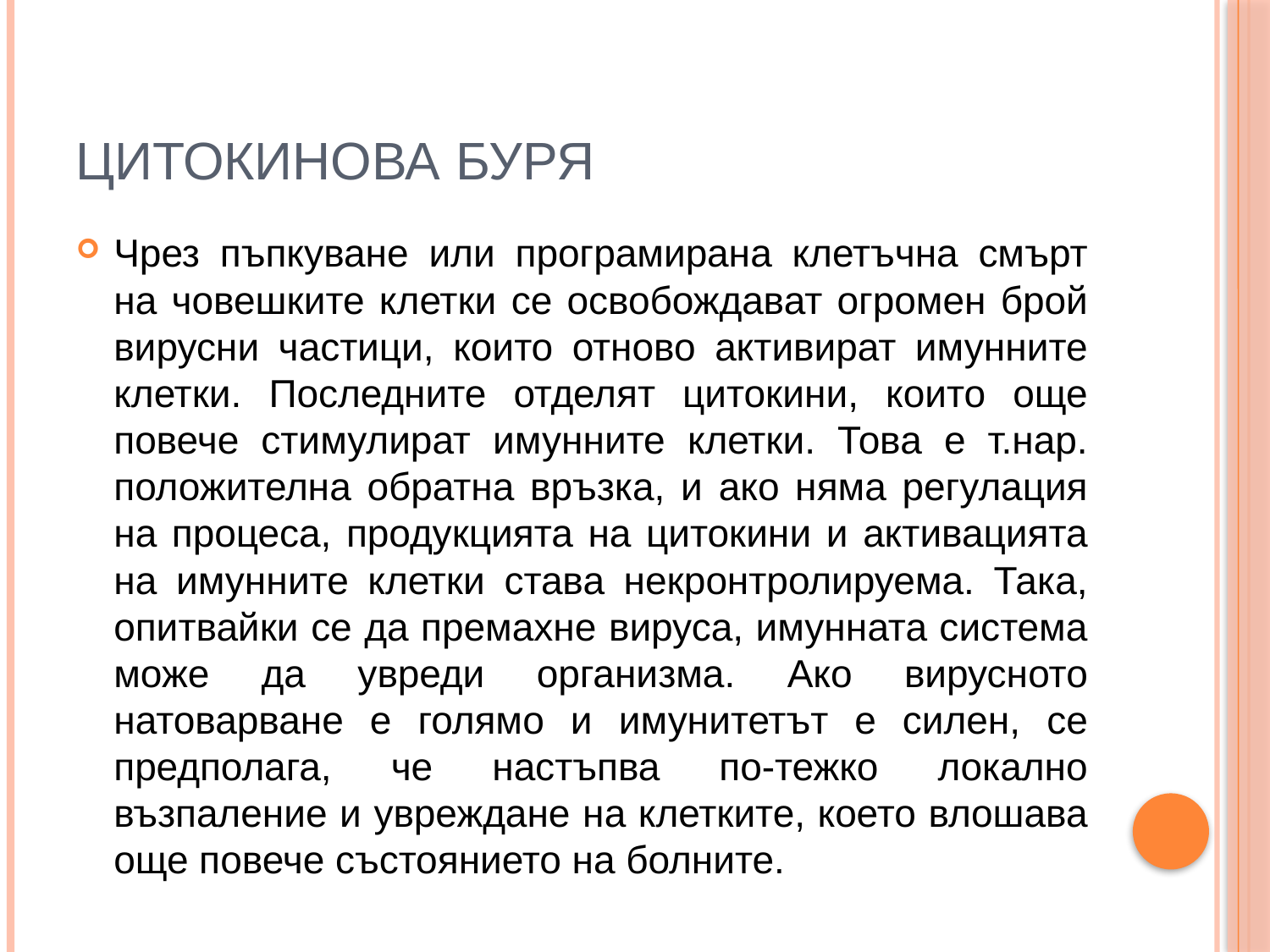

# ЦИТОКИНОВА БУРЯ
Чрез пъпкуване или програмирана клетъчна смърт на човешките клетки се освобождават огромен брой вирусни частици, които отново активират имунните клетки. Последните отделят цитокини, които още повече стимулират имунните клетки. Това е т.нар. положителна обратна връзка, и ако няма регулация на процеса, продукцията на цитокини и активацията на имунните клетки става некронтролируема. Така, опитвайки се да премахне вируса, имунната система може да увреди организма. Ако вирусното натоварване е голямо и имунитетът е силен, се предполага, че настъпва по-тежко локално възпаление и увреждане на клетките, което влошава още повече състоянието на болните.